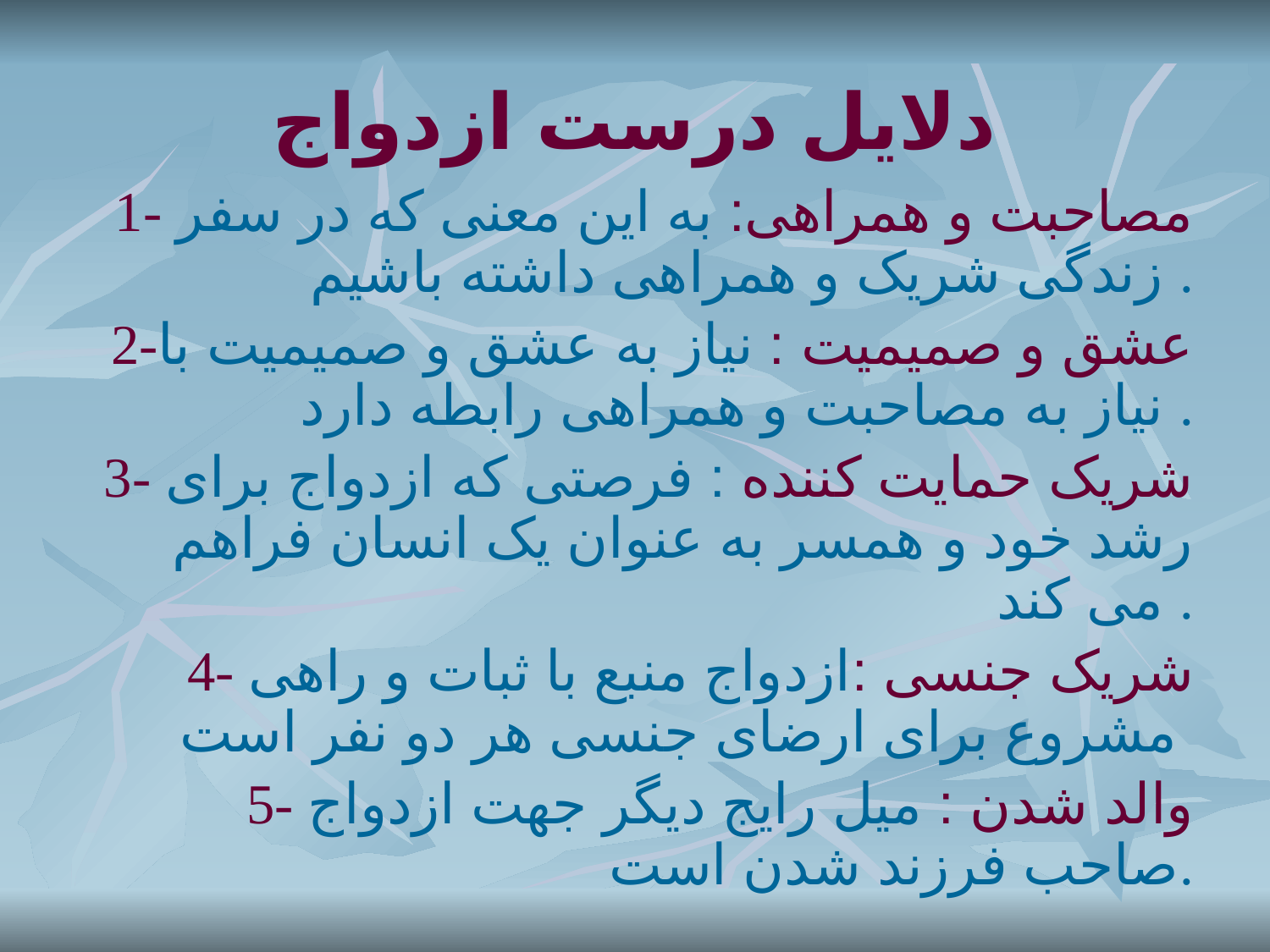

# دلایل درست ازدواج
1- مصاحبت و همراهی: به این معنی که در سفر زندگی شریک و همراهی داشته باشیم .
2-عشق و صمیمیت : نیاز به عشق و صمیمیت با نیاز به مصاحبت و همراهی رابطه دارد .
3- شریک حمایت کننده : فرصتی که ازدواج برای رشد خود و همسر به عنوان یک انسان فراهم می کند .
4- شریک جنسی :ازدواج منبع با ثبات و راهی مشروع برای ارضای جنسی هر دو نفر است
5- والد شدن : میل رایج دیگر جهت ازدواج صاحب فرزند شدن است.